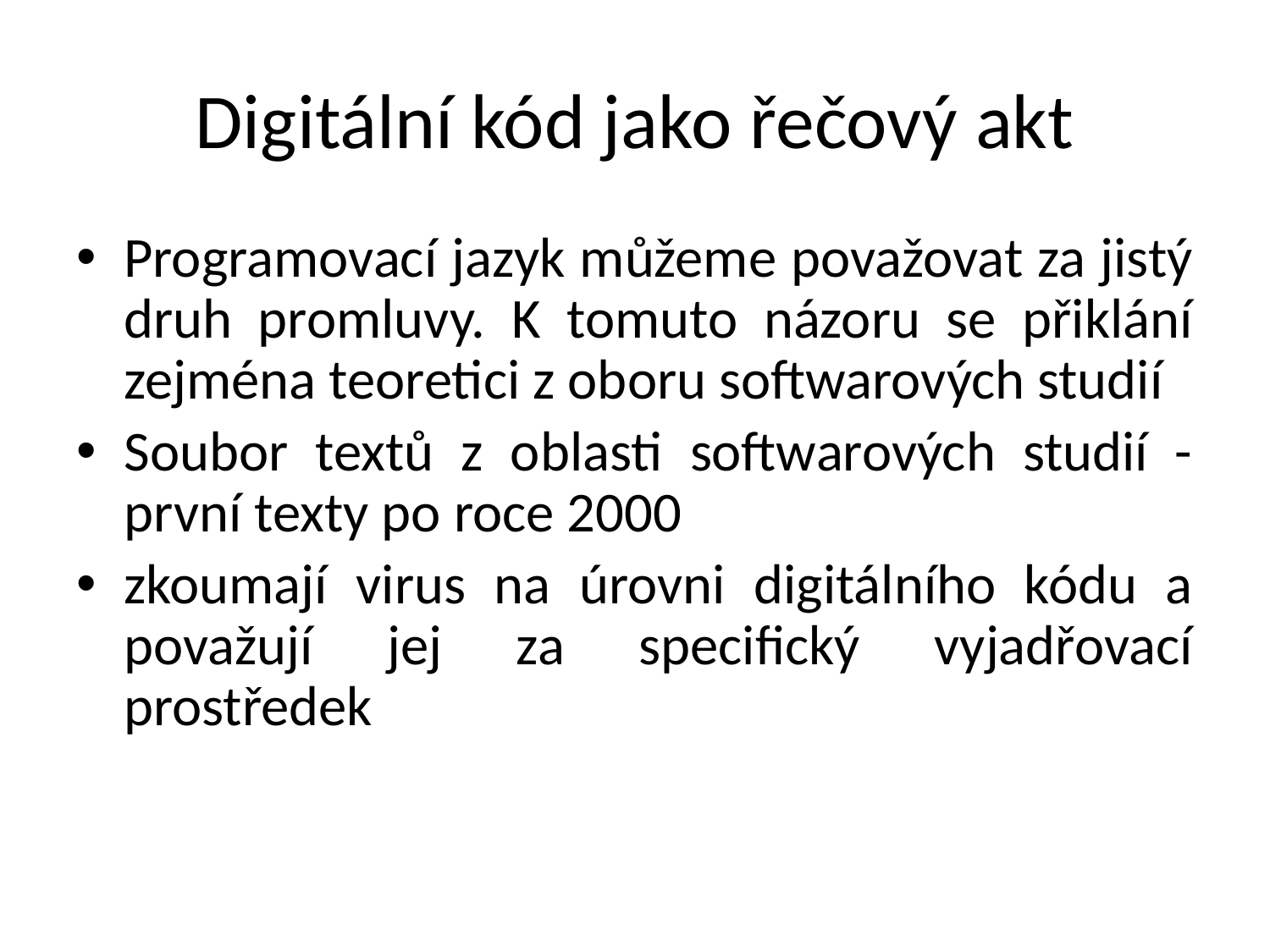

# Digitální kód jako řečový akt
Programovací jazyk můžeme považovat za jistý druh promluvy. K tomuto názoru se přiklání zejména teoretici z oboru softwarových studií
Soubor textů z oblasti softwarových studií -první texty po roce 2000
zkoumají virus na úrovni digitálního kódu a považují jej za specifický vyjadřovací prostředek